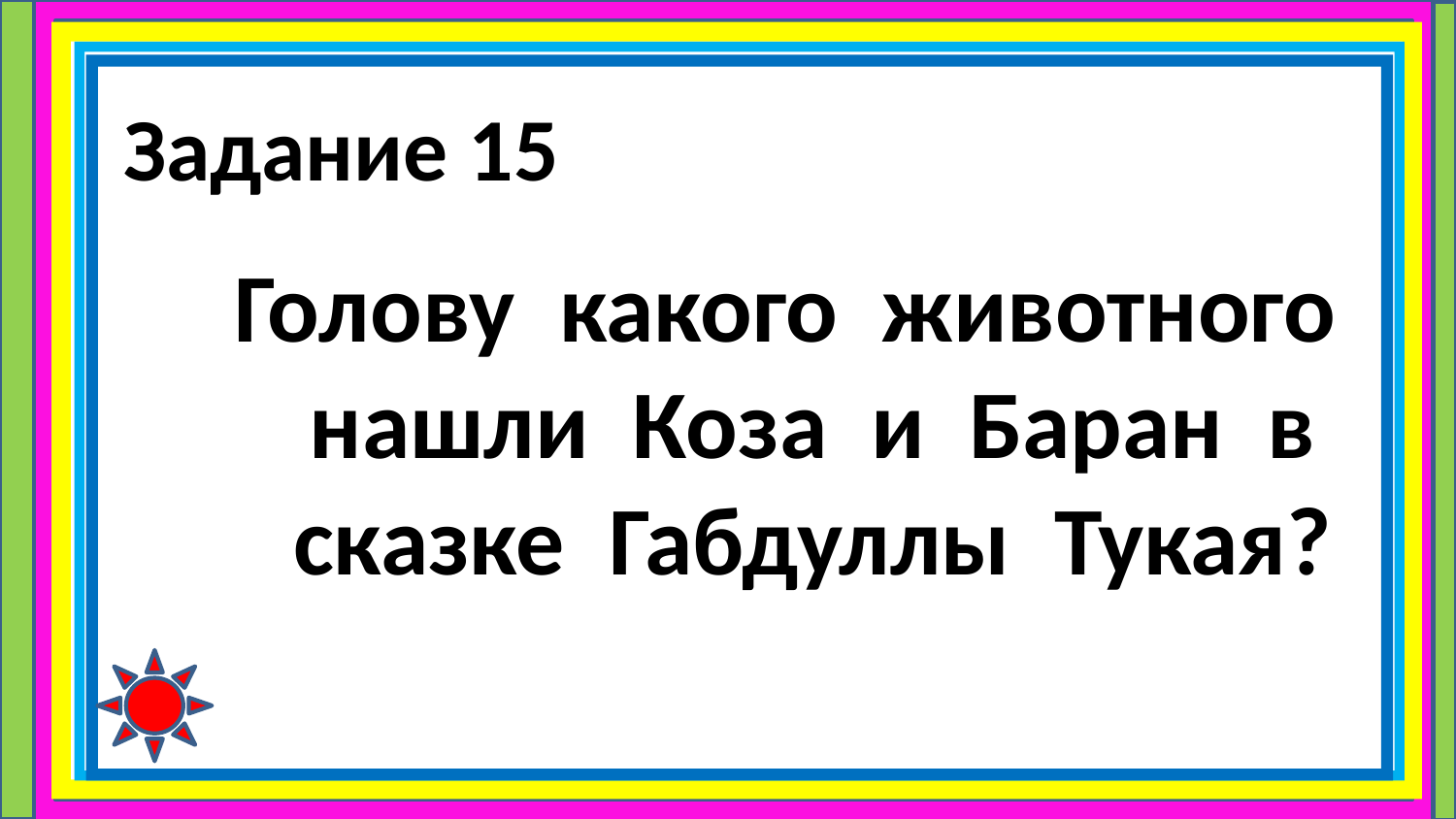

# Задание 15
Голову  какого  животного  нашли  Коза  и  Баран  в  сказке  Габдуллы  Тукая?